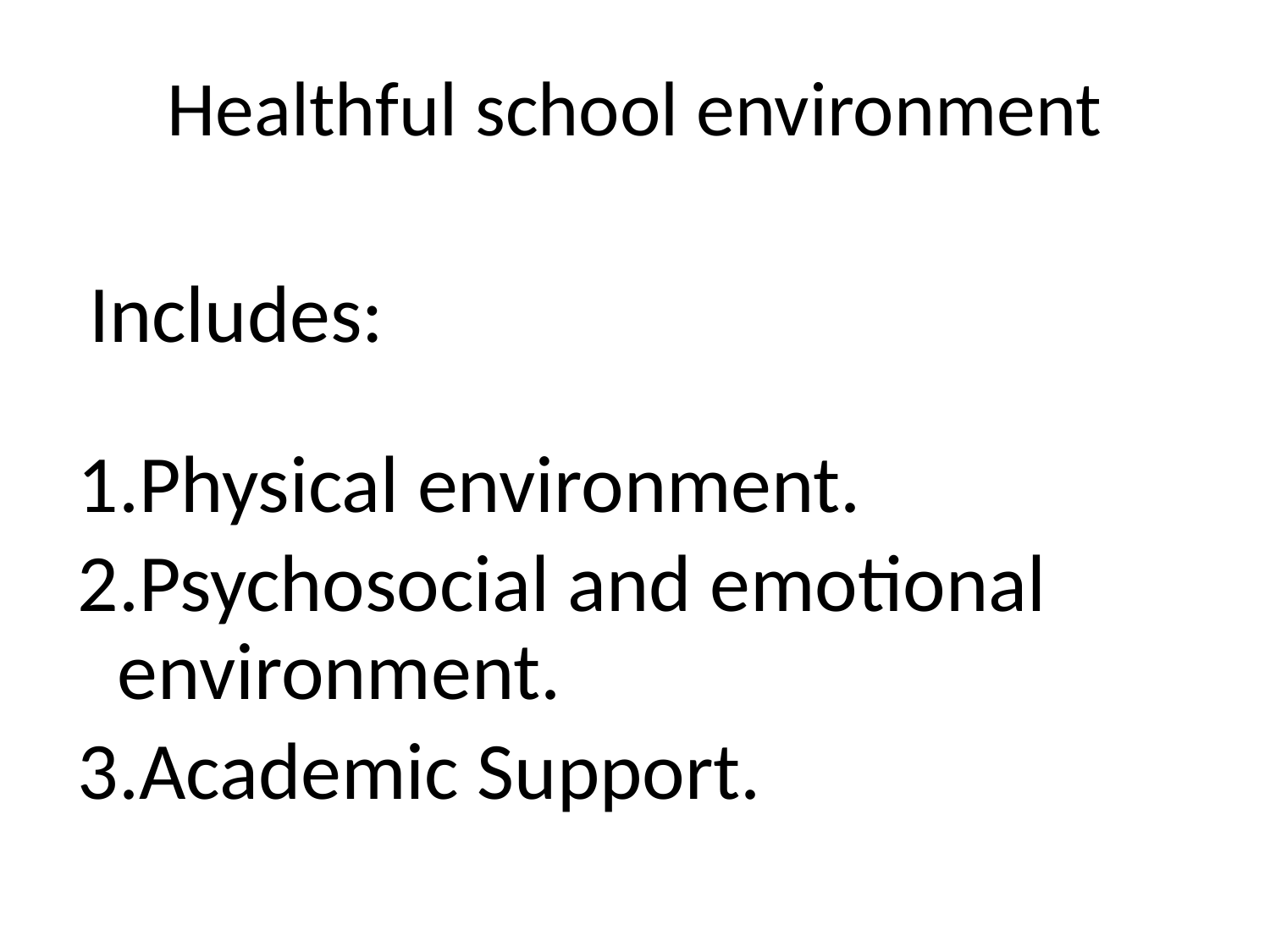

# Healthful school environment
Includes:
Physical environment.
Psychosocial and emotional environment.
Academic Support.